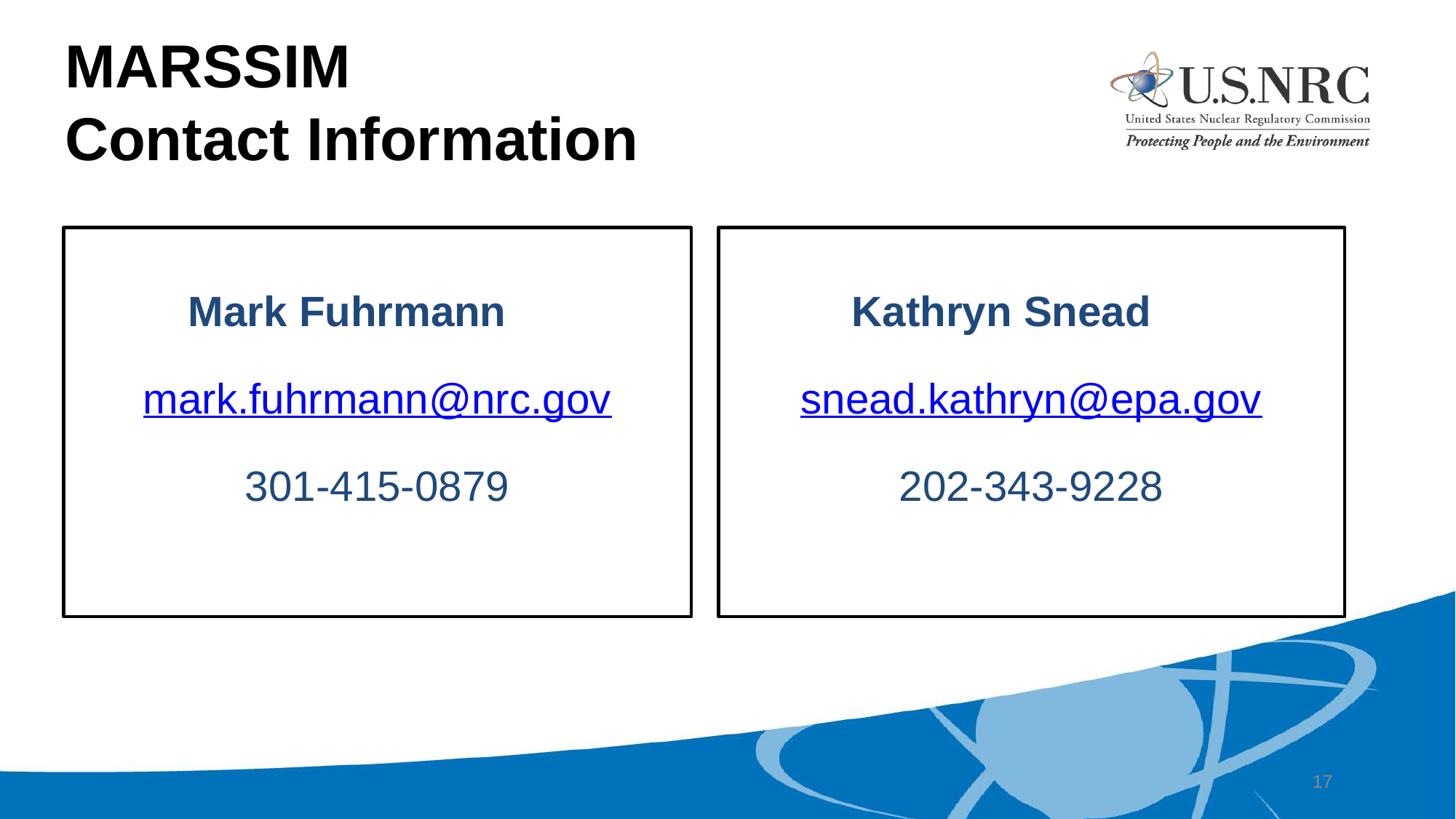

# MARSSIM Contact Information

Mark Fuhrmann
mark.fuhrmann@nrc.gov

301-415-0879

Kathryn Snead
snead.kathryn@epa.gov

202-343-9228

17